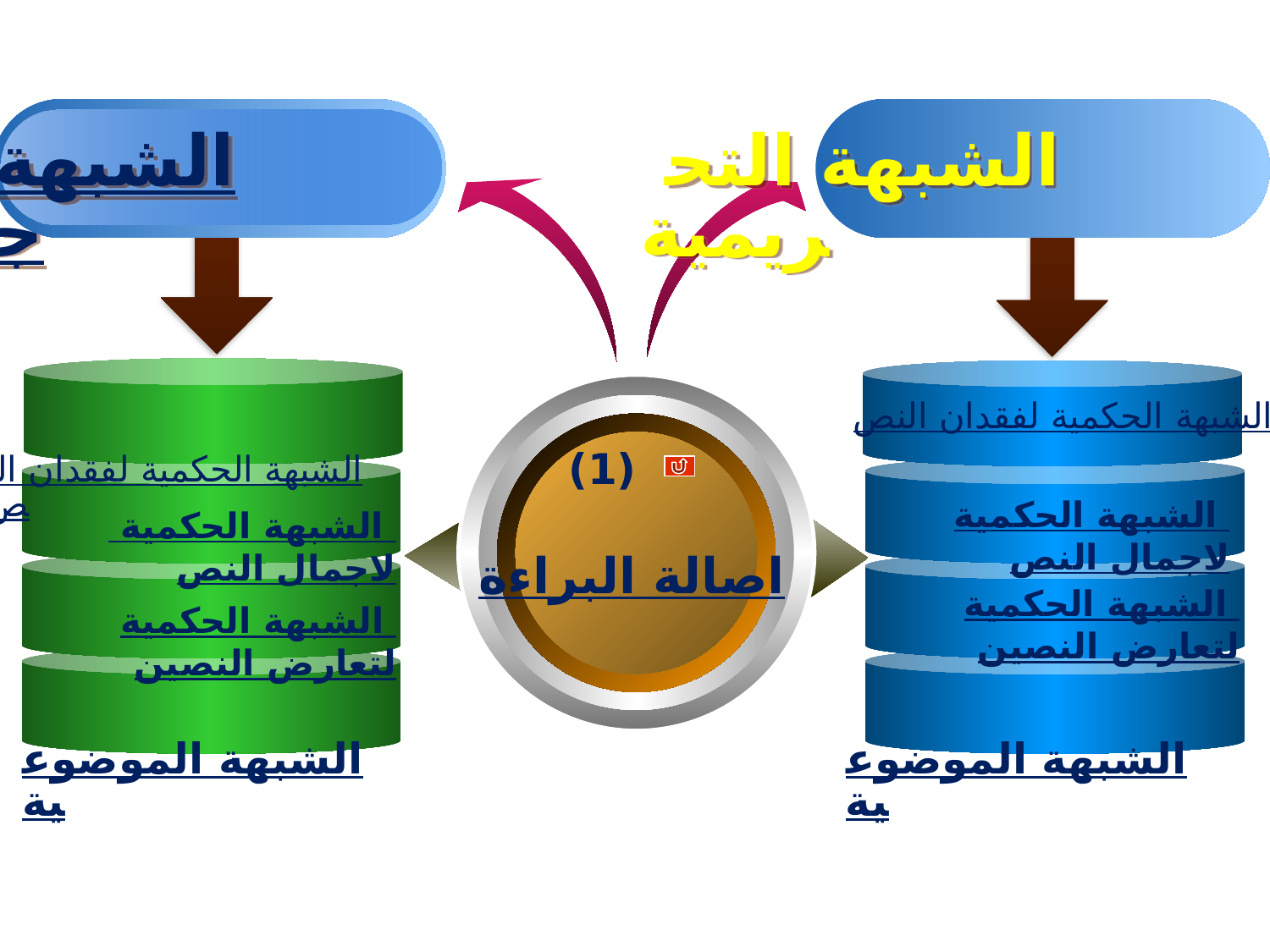

الشبهة الوجوبية
 الشبهة التحريمية

          (1)

اصالة البراءة

الشبهة الحکمية لفقدان النص
  الشبهة الحکمية لفقدان النص

الشبهة الحکمية لاجمال النص
 الشبهة الحکمية لاجمال النص

الشبهة الحکمية لتعارض النصين
الشبهة الحکمية لتعارض النصين

         الشبهة الموضوعية
       الشبهة الموضوعية